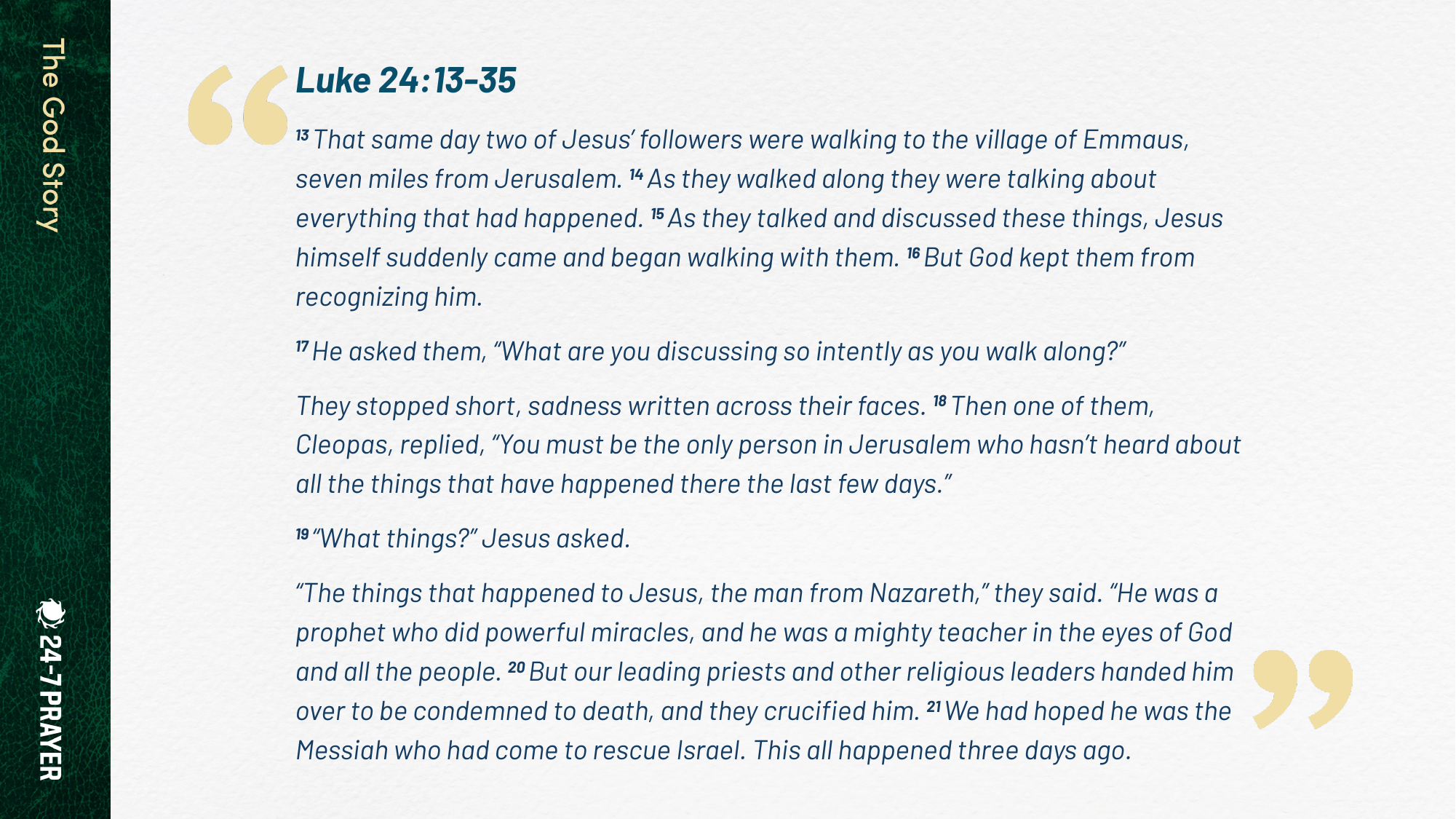

Luke 24:13-35
13 That same day two of Jesus’ followers were walking to the village of Emmaus, seven miles from Jerusalem. 14 As they walked along they were talking about everything that had happened. 15 As they talked and discussed these things, Jesus himself suddenly came and began walking with them. 16 But God kept them from recognizing him.
17 He asked them, “What are you discussing so intently as you walk along?”
They stopped short, sadness written across their faces. 18 Then one of them, Cleopas, replied, “You must be the only person in Jerusalem who hasn’t heard about all the things that have happened there the last few days.”
19 “What things?” Jesus asked.
“The things that happened to Jesus, the man from Nazareth,” they said. “He was a prophet who did powerful miracles, and he was a mighty teacher in the eyes of God and all the people. 20 But our leading priests and other religious leaders handed him over to be condemned to death, and they crucified him. 21 We had hoped he was the Messiah who had come to rescue Israel. This all happened three days ago.